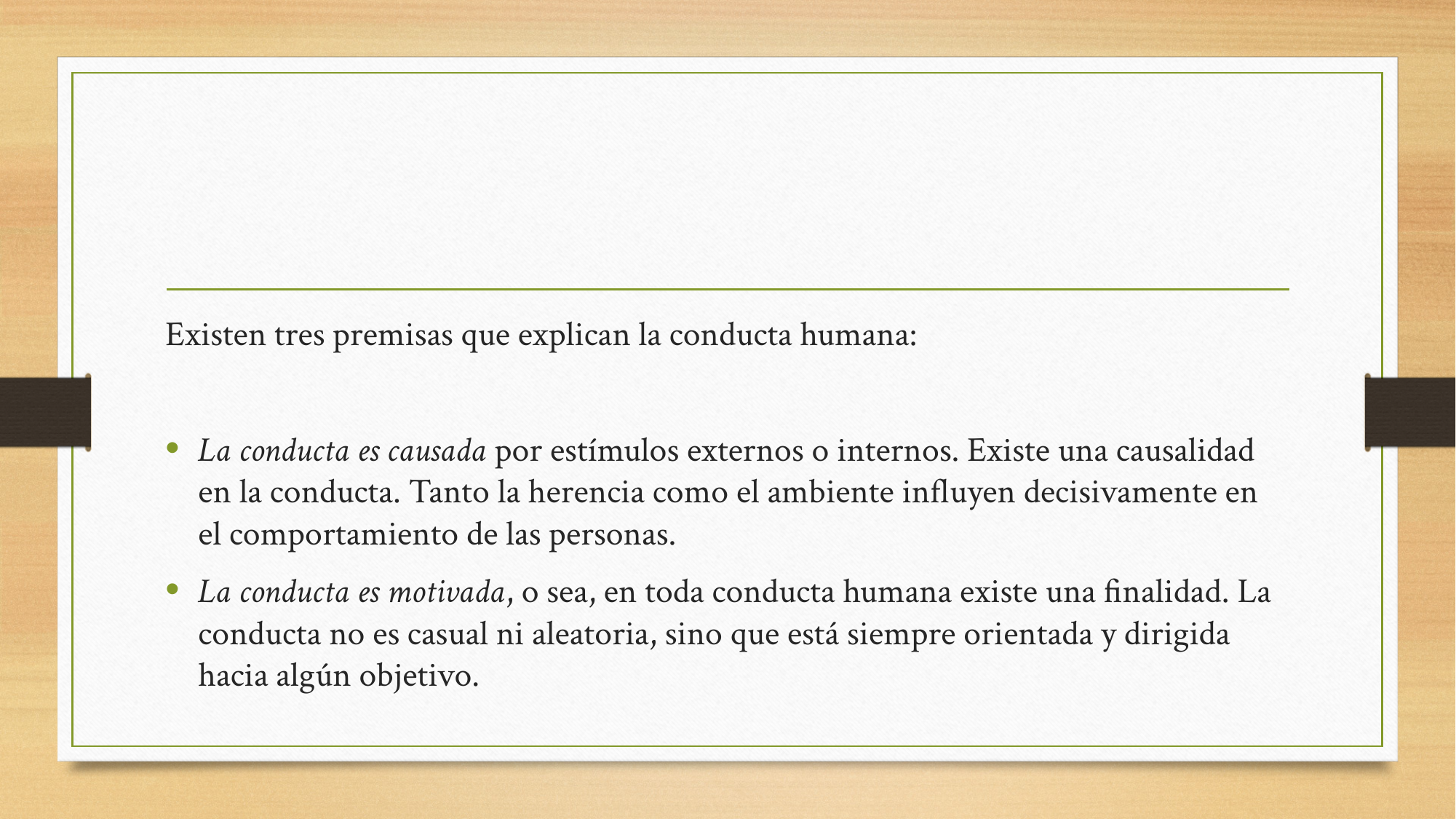

#
Existen tres premisas que explican la conducta humana:

La conducta es causada por estímulos externos o internos. Existe una causalidad en la conducta. Tanto la herencia como el ambiente influyen decisivamente en el comportamiento de las personas.
La conducta es motivada, o sea, en toda conducta humana existe una finalidad. La conducta no es casual ni aleatoria, sino que está siempre orientada y dirigida hacia algún objetivo.